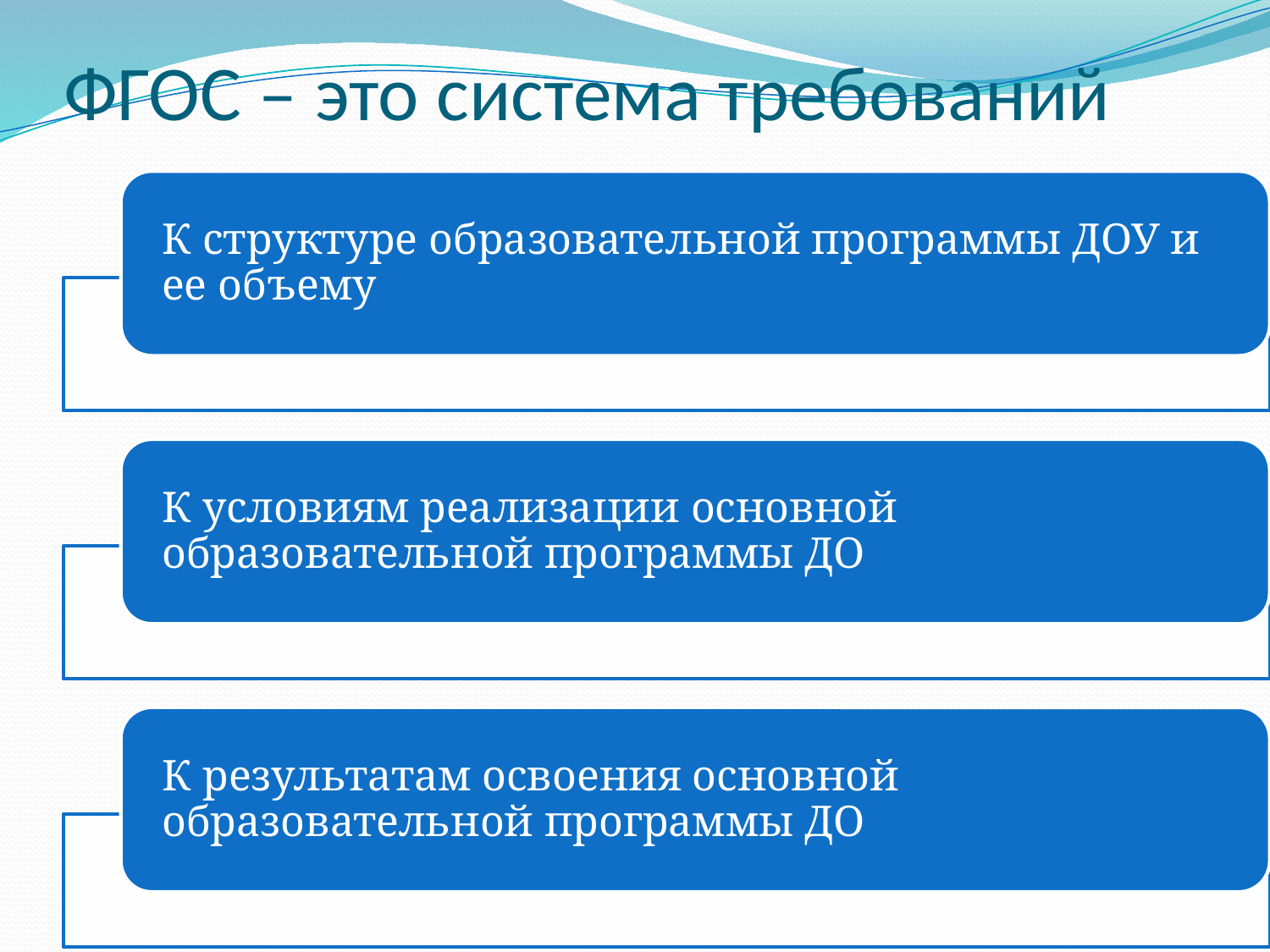

# ФГОС – это система требований
К структуре образовательной программы ДОУ и ее объему
К условиям реализации основной образовательной программы ДО
К результатам освоения основной образовательной программы ДО